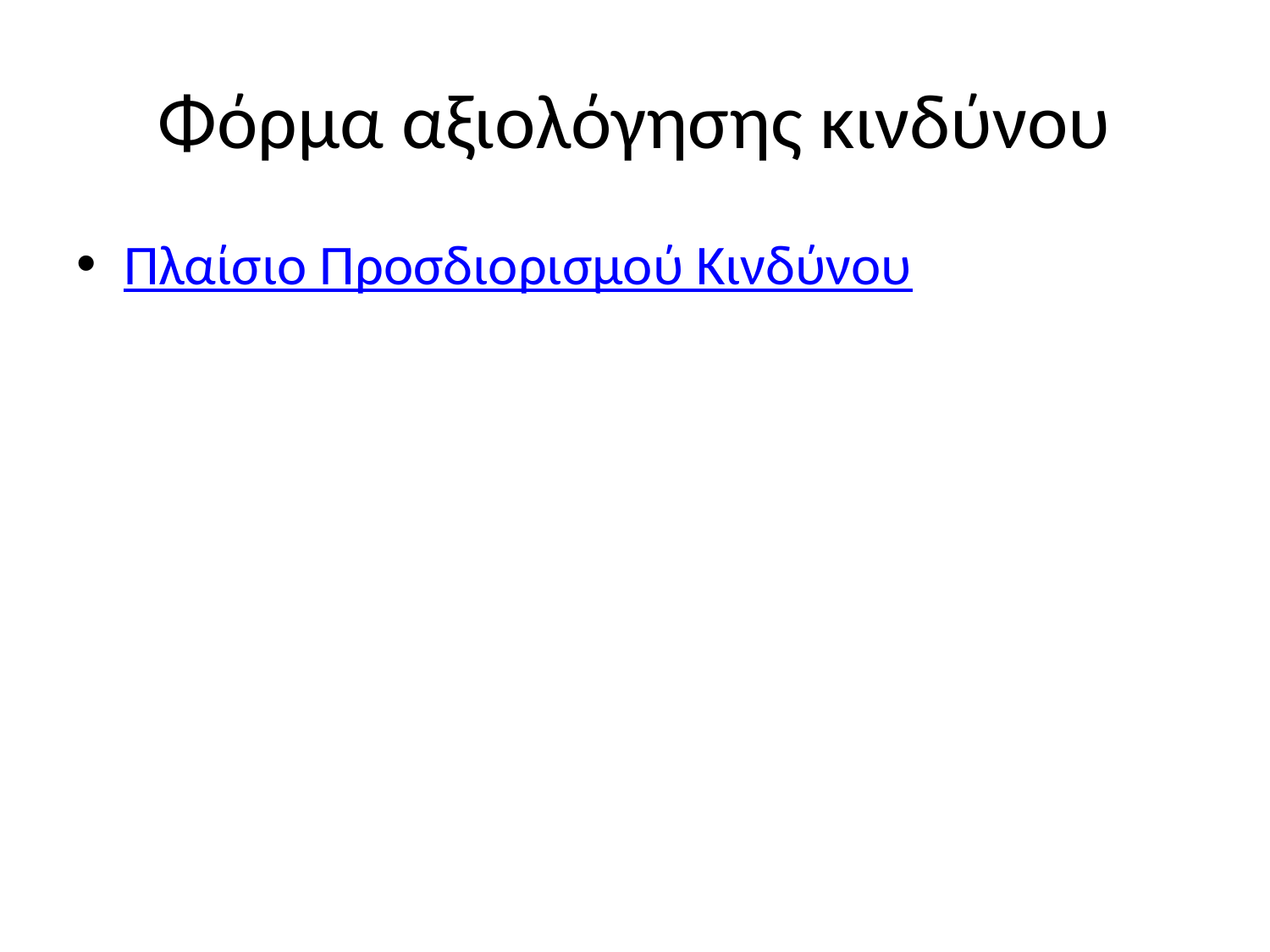

# Φόρμα αξιολόγησης κινδύνου
Πλαίσιο Προσδιορισμού Κινδύνου